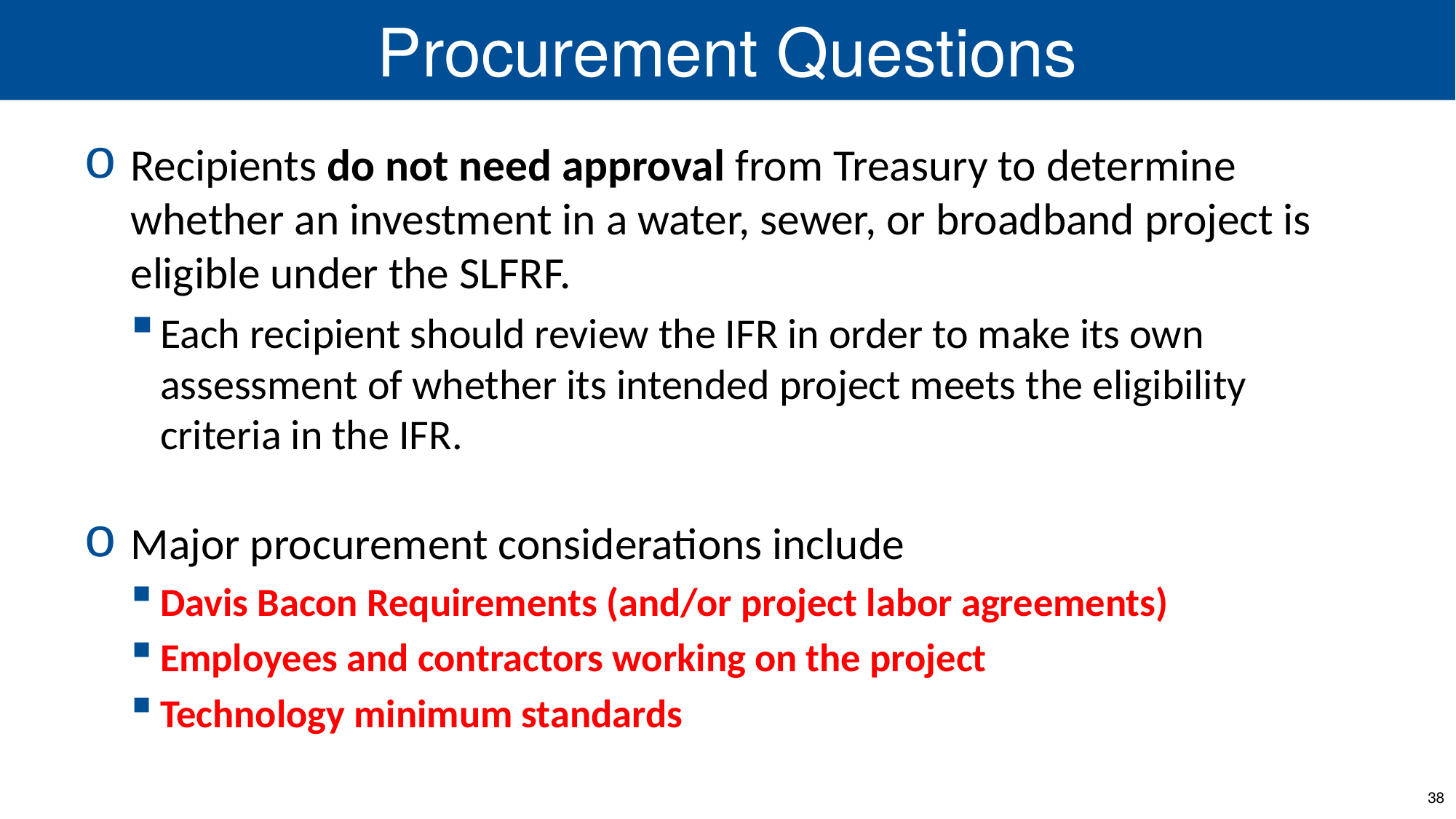

# Procurement Questions
Recipients do not need approval from Treasury to determine whether an investment in a water, sewer, or broadband project is eligible under the SLFRF.
Each recipient should review the IFR in order to make its own assessment of whether its intended project meets the eligibility criteria in the IFR.
Major procurement considerations include
Davis Bacon Requirements (and/or project labor agreements)
Employees and contractors working on the project
Technology minimum standards
38